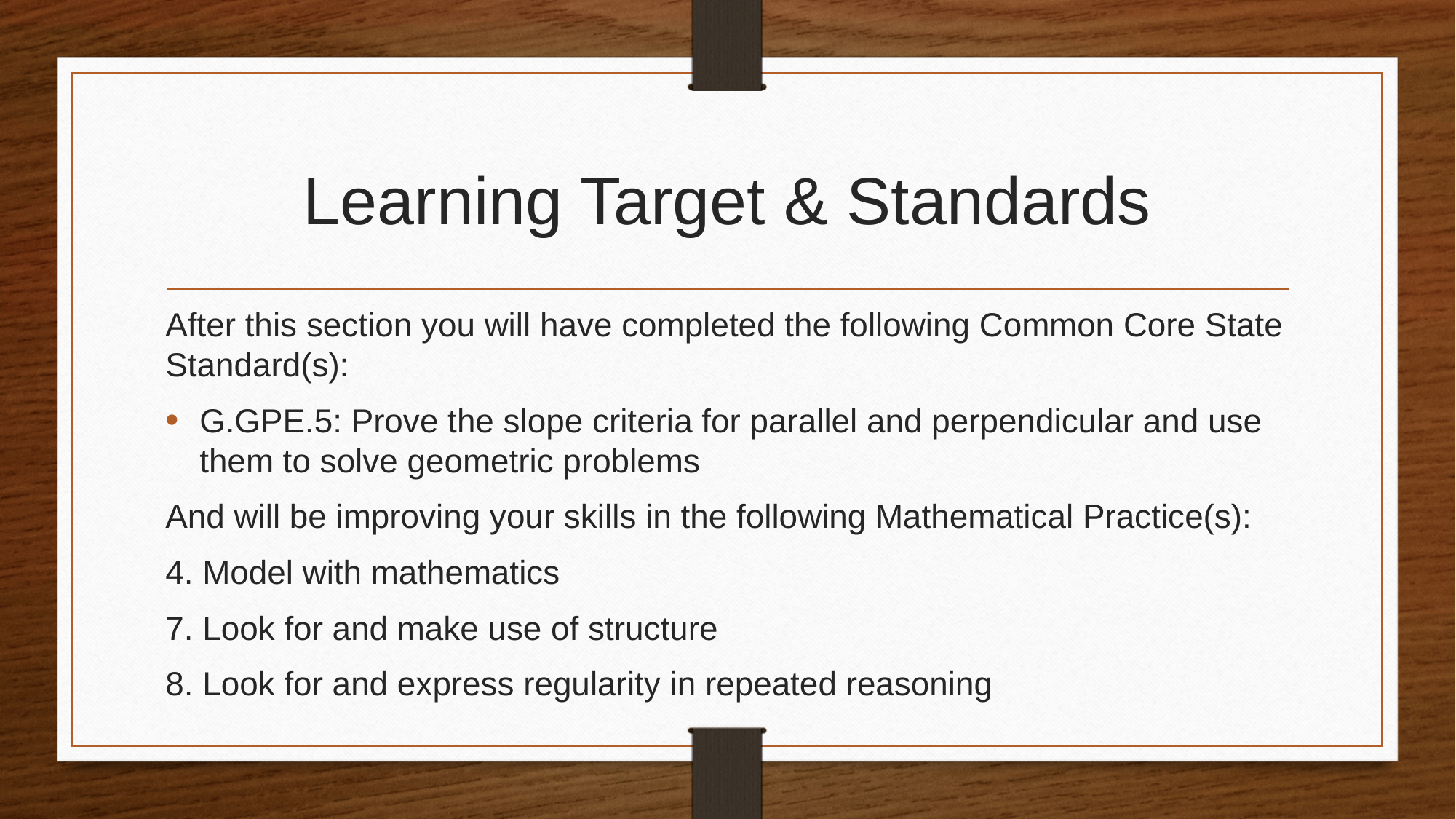

# Learning Target & Standards
After this section you will have completed the following Common Core State Standard(s):
G.GPE.5: Prove the slope criteria for parallel and perpendicular and use them to solve geometric problems
And will be improving your skills in the following Mathematical Practice(s):
4. Model with mathematics
7. Look for and make use of structure
8. Look for and express regularity in repeated reasoning